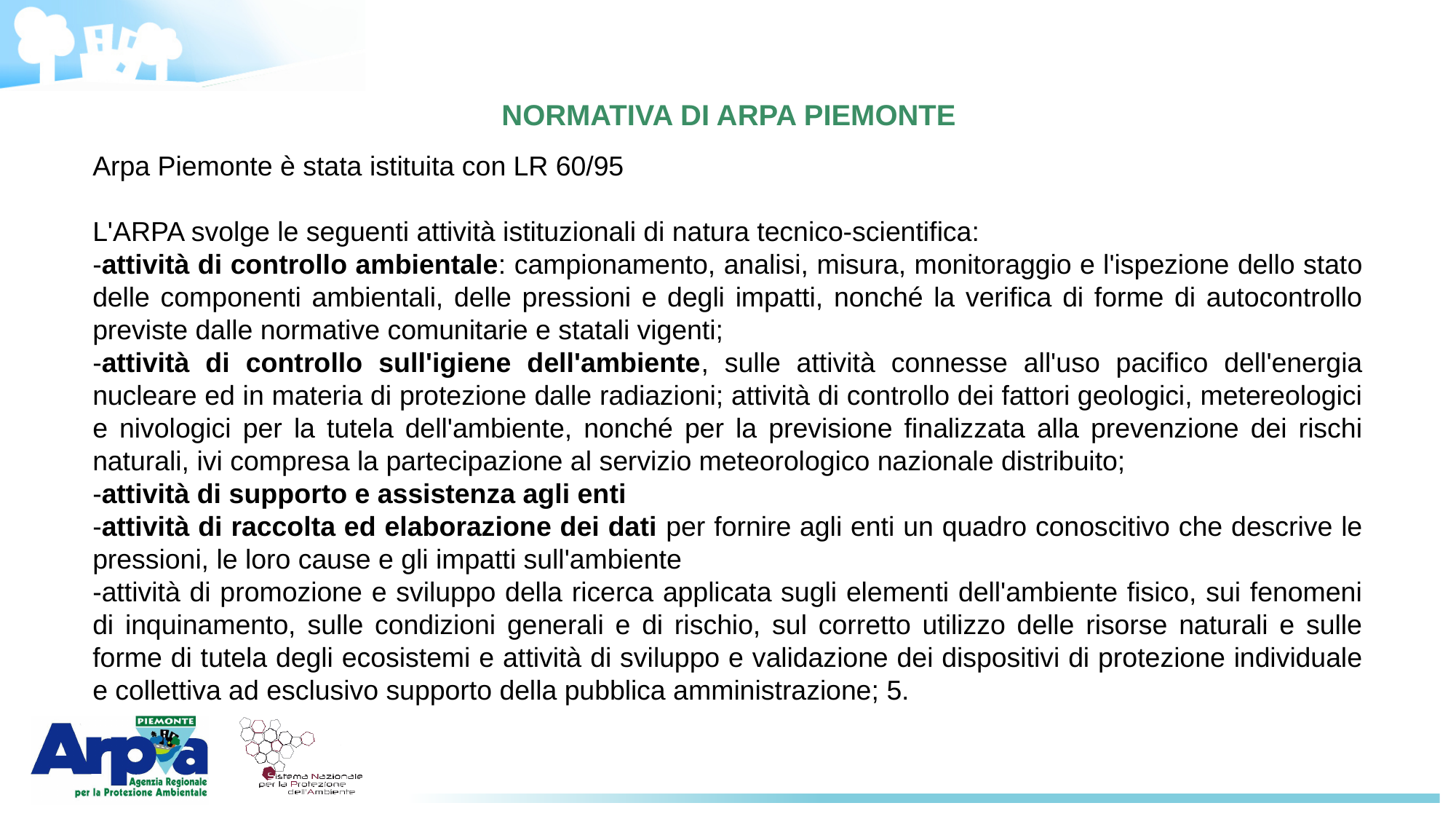

# NORMATIVA DI ARPA PIEMONTE
Arpa Piemonte è stata istituita con LR 60/95

L'ARPA svolge le seguenti attività istituzionali di natura tecnico-scientifica:
-attività di controllo ambientale: campionamento, analisi, misura, monitoraggio e l'ispezione dello stato delle componenti ambientali, delle pressioni e degli impatti, nonché la verifica di forme di autocontrollo previste dalle normative comunitarie e statali vigenti;
-attività di controllo sull'igiene dell'ambiente, sulle attività connesse all'uso pacifico dell'energia nucleare ed in materia di protezione dalle radiazioni; attività di controllo dei fattori geologici, metereologici e nivologici per la tutela dell'ambiente, nonché per la previsione finalizzata alla prevenzione dei rischi naturali, ivi compresa la partecipazione al servizio meteorologico nazionale distribuito;
-attività di supporto e assistenza agli enti
-attività di raccolta ed elaborazione dei dati per fornire agli enti un quadro conoscitivo che descrive le pressioni, le loro cause e gli impatti sull'ambiente
-attività di promozione e sviluppo della ricerca applicata sugli elementi dell'ambiente fisico, sui fenomeni di inquinamento, sulle condizioni generali e di rischio, sul corretto utilizzo delle risorse naturali e sulle forme di tutela degli ecosistemi e attività di sviluppo e validazione dei dispositivi di protezione individuale e collettiva ad esclusivo supporto della pubblica amministrazione; 5.